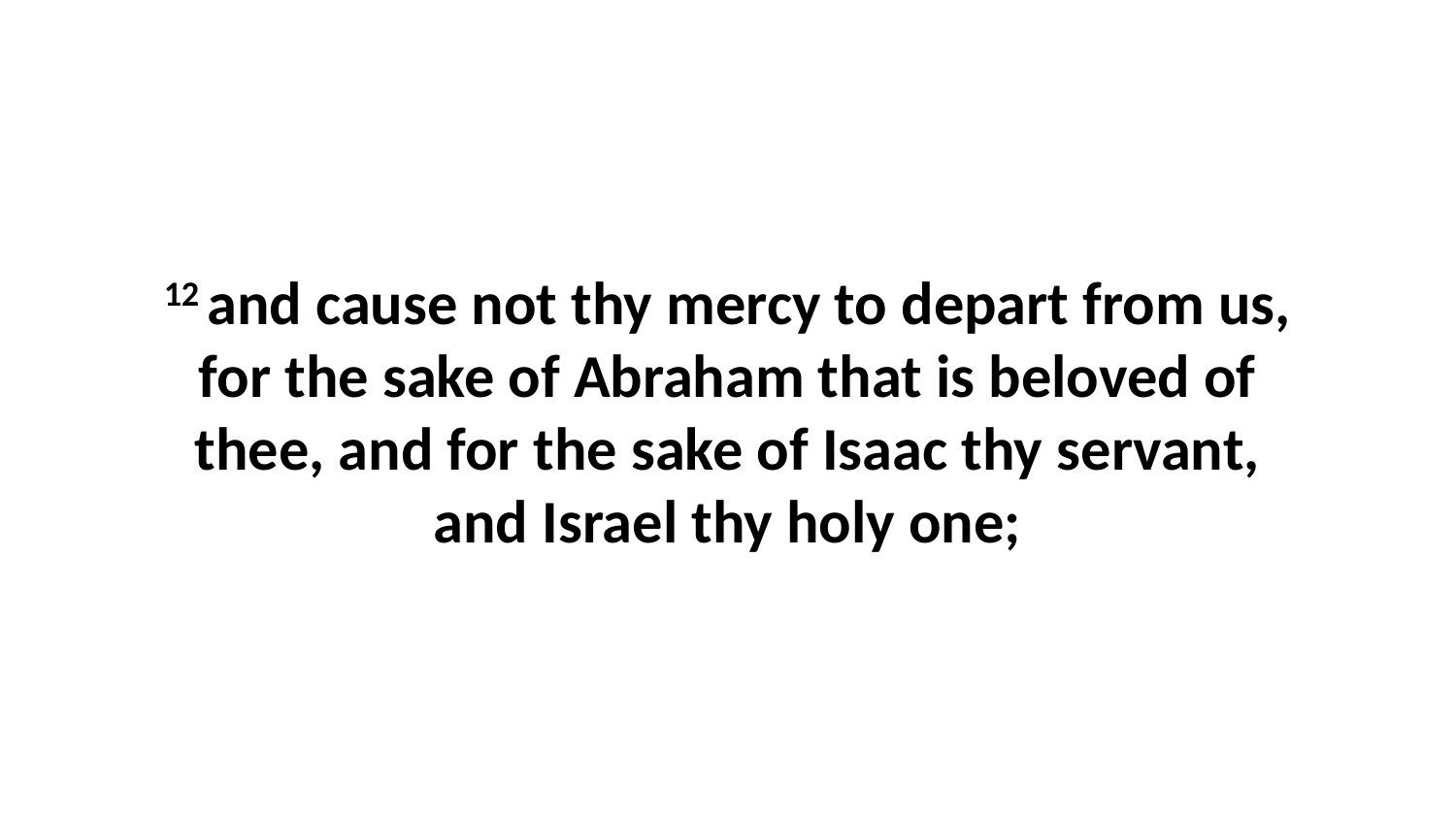

12 and cause not thy mercy to depart from us, for the sake of Abraham that is beloved of thee, and for the sake of Isaac thy servant, and Israel thy holy one;